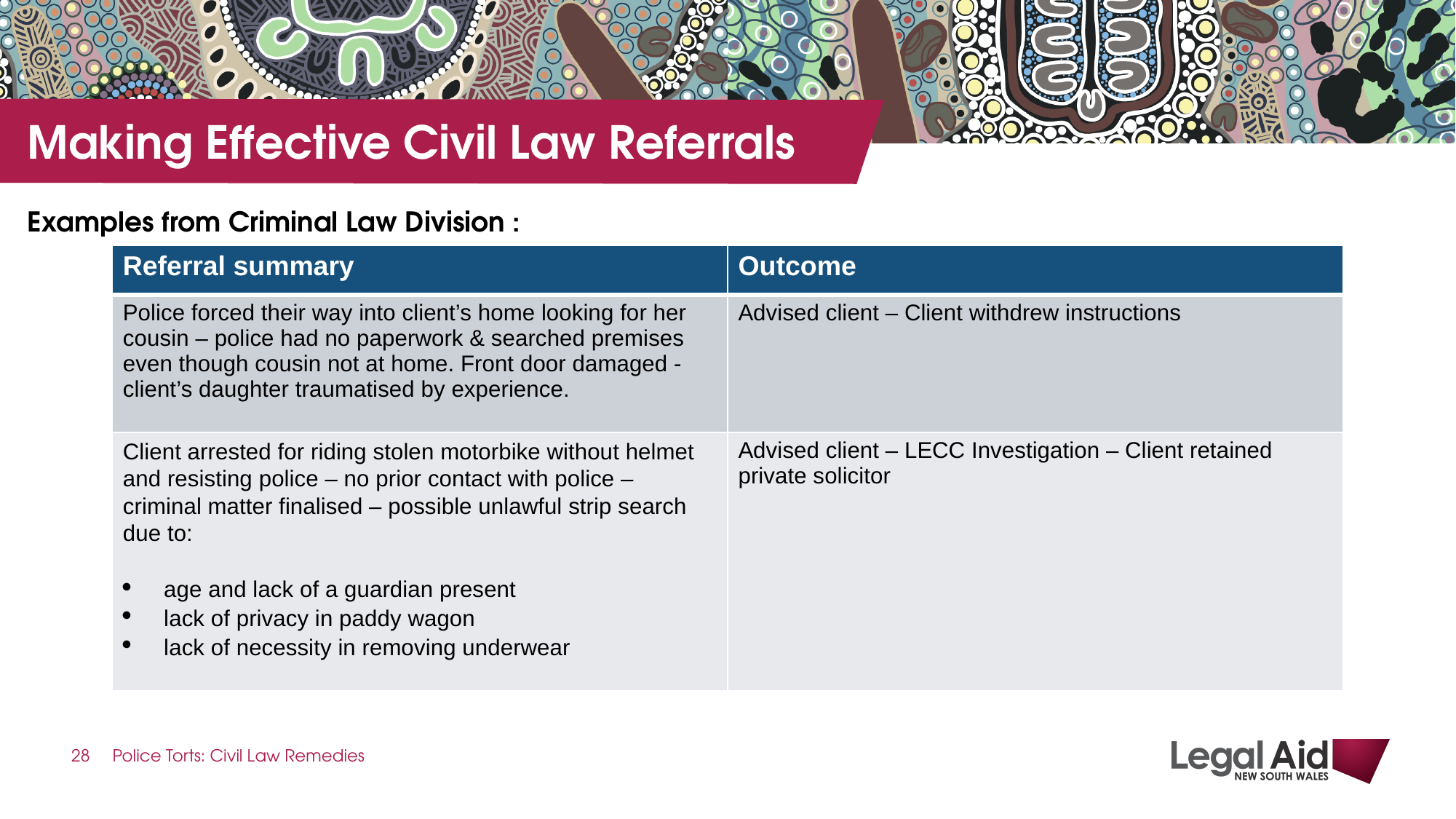

# Making Effective Civil Law Referrals
Examples from Criminal Law Division :
| Referral summary | Outcome |
| --- | --- |
| Police forced their way into client’s home looking for her cousin – police had no paperwork & searched premises even though cousin not at home. Front door damaged - client’s daughter traumatised by experience. | Advised client – Client withdrew instructions |
| Client arrested for riding stolen motorbike without helmet and resisting police – no prior contact with police – criminal matter finalised – possible unlawful strip search due to: age and lack of a guardian present lack of privacy in paddy wagon lack of necessity in removing underwear | Advised client – LECC Investigation – Client retained private solicitor |
Police Torts: Civil Law Remedies